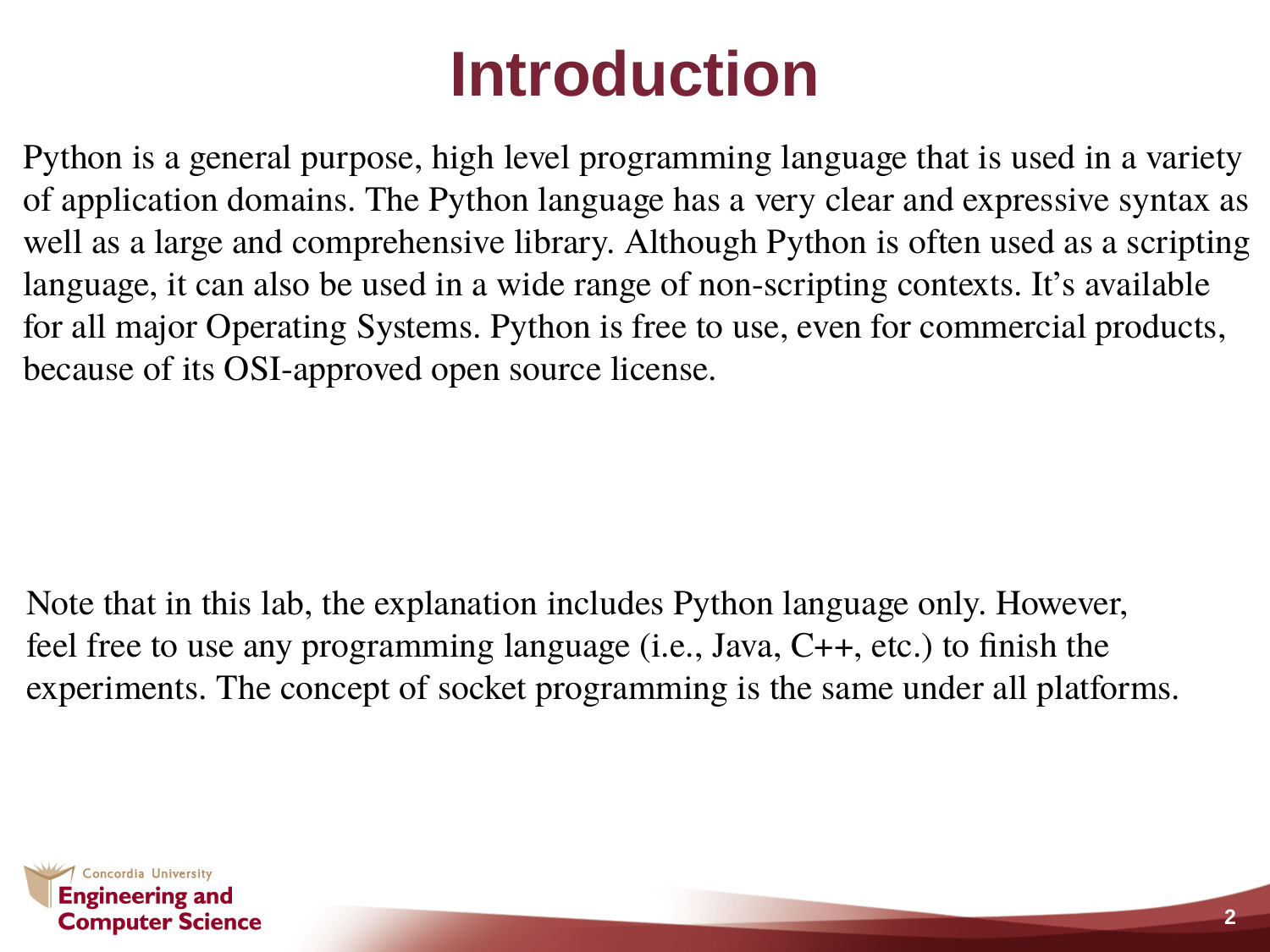

# Introduction
Python is a general purpose, high level programming language that is used in a variety of application domains. The Python language has a very clear and expressive syntax as well as a large and comprehensive library. Although Python is often used as a scripting language, it can also be used in a wide range of non-scripting contexts. It’s available for all major Operating Systems. Python is free to use, even for commercial products, because of its OSI-approved open source license.
Note that in this lab, the explanation includes Python language only. However,
feel free to use any programming language (i.e., Java, C++, etc.) to finish the
experiments. The concept of socket programming is the same under all platforms.
2